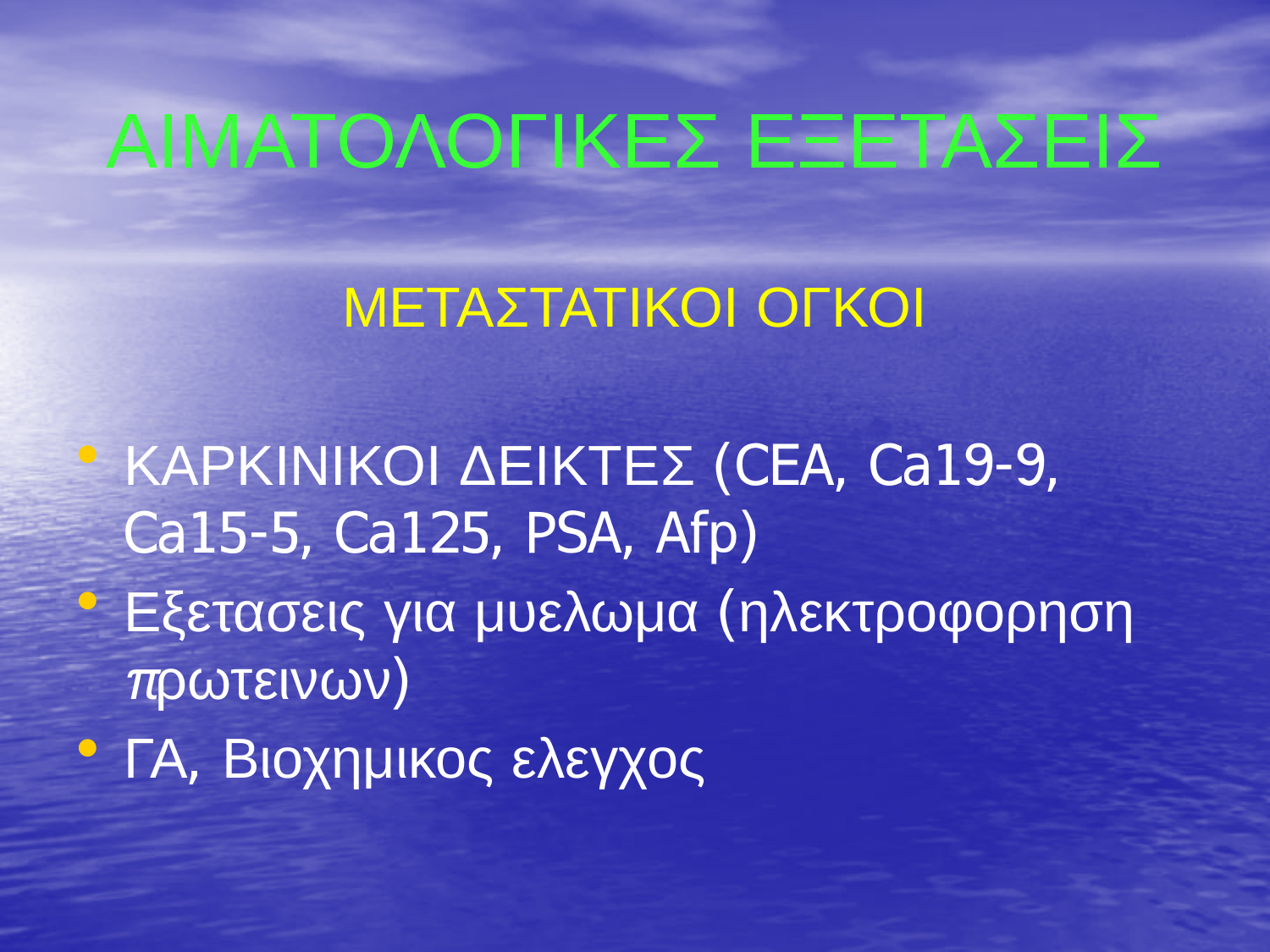

# ΑΙΜΑΤΟΛΟΓΙΚΕΣ ΕΞΕΤΑΣΕΙΣ
ΜΕΤΑΣΤΑΤΙΚΟΙ ΟΓΚΟΙ

ΚΑΡΚΙΝΙΚΟΙ ΔΕΙΚΤΕΣ (CEA, Ca19-9, Ca15-5, Ca125, PSA, Afp)
Εξετασεις για μυελωμα (ηλεκτροφορηση πρωτεινων)
ΓΑ, Βιοχημικος ελεγχος